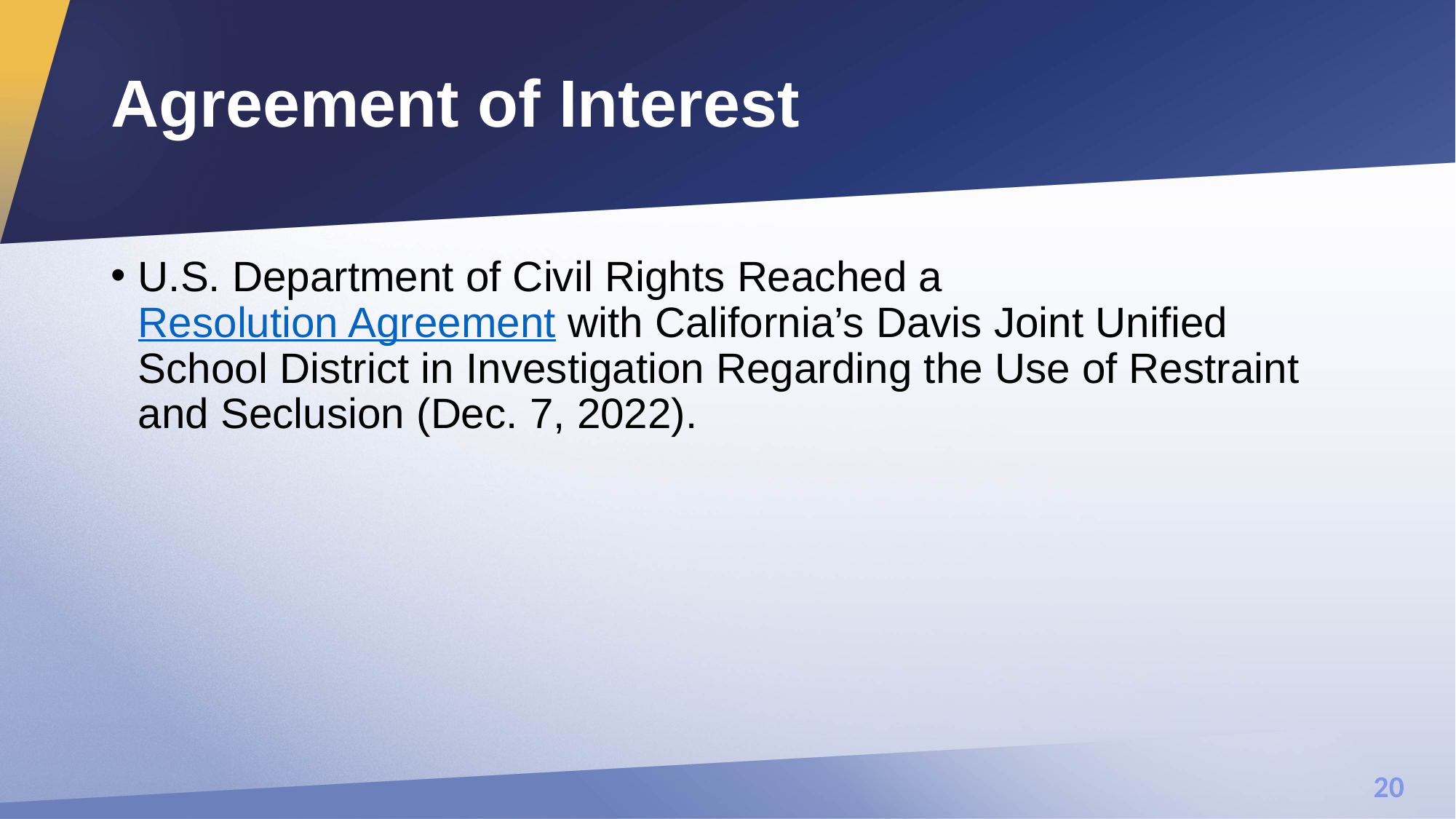

# Agreement of Interest
U.S. Department of Civil Rights Reached a Resolution Agreement with California’s Davis Joint Unified School District in Investigation Regarding the Use of Restraint and Seclusion (Dec. 7, 2022).